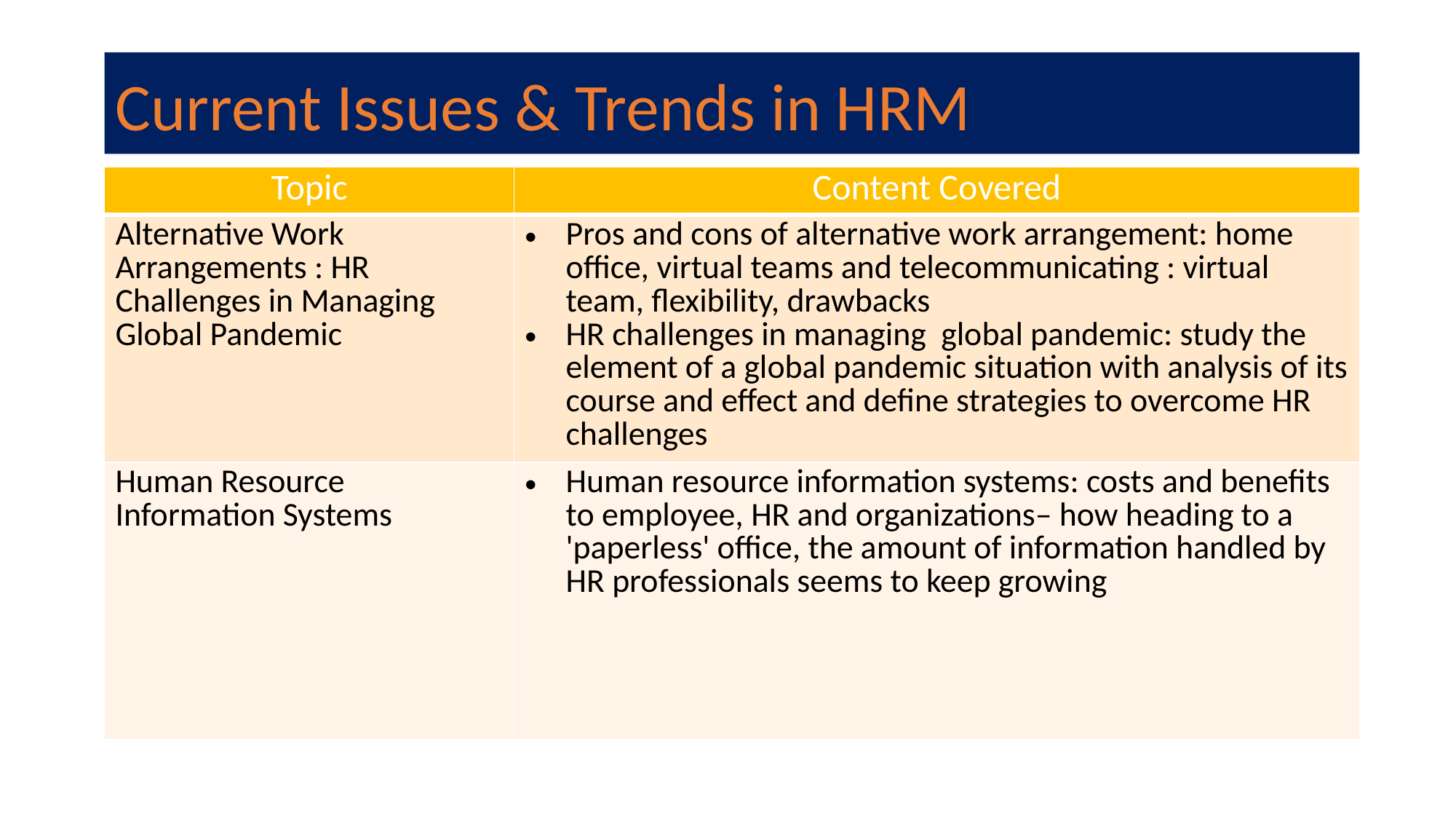

# Current Issues & Trends in HRM
| Topic | Content Covered |
| --- | --- |
| Alternative Work Arrangements : HR Challenges in Managing Global Pandemic | Pros and cons of alternative work arrangement: home office, virtual teams and telecommunicating : virtual team, flexibility, drawbacks HR challenges in managing global pandemic: study the element of a global pandemic situation with analysis of its course and effect and define strategies to overcome HR challenges |
| Human Resource Information Systems | Human resource information systems: costs and benefits to employee, HR and organizations– how heading to a 'paperless' office, the amount of information handled by HR professionals seems to keep growing |